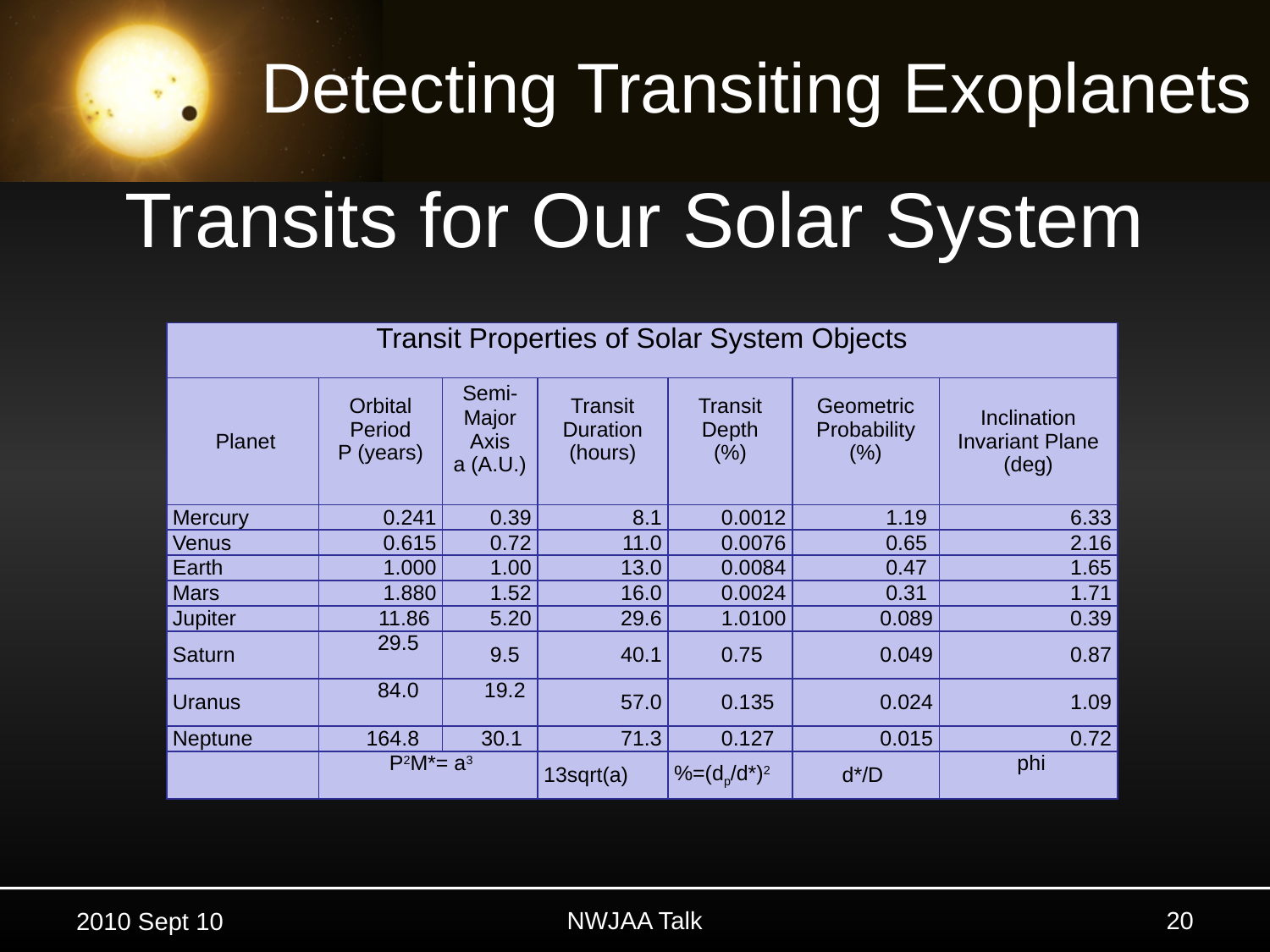

# Transits for Our Solar System
| Transit Properties of Solar System Objects |  |  |  |  |  |  |
| --- | --- | --- | --- | --- | --- | --- |
| Planet | Orbital Period P (years) | Semi- Major Axis a (A.U.) | Transit Duration (hours) | Transit Depth (%) | Geometric Probability (%) | Inclination Invariant Plane (deg) |
| Mercury | 0.241 | 0.39 | 8.1 | 0.0012 | 1.19 | 6.33 |
| Venus | 0.615 | 0.72 | 11.0 | 0.0076 | 0.65 | 2.16 |
| Earth | 1.000 | 1.00 | 13.0 | 0.0084 | 0.47 | 1.65 |
| Mars | 1.880 | 1.52 | 16.0 | 0.0024 | 0.31 | 1.71 |
| Jupiter | 11.86 | 5.20 | 29.6 | 1.0100 | 0.089 | 0.39 |
| Saturn | 29.5 | 9.5 | 40.1 | 0.75 | 0.049 | 0.87 |
| Uranus | 84.0 | 19.2 | 57.0 | 0.135 | 0.024 | 1.09 |
| Neptune | 164.8 | 30.1 | 71.3 | 0.127 | 0.015 | 0.72 |
|  | P2M\*= a3 |  | 13sqrt(a) | %=(dp/d\*)2 | d\*/D | phi |
20
NWJAA Talk
2010 Sept 10